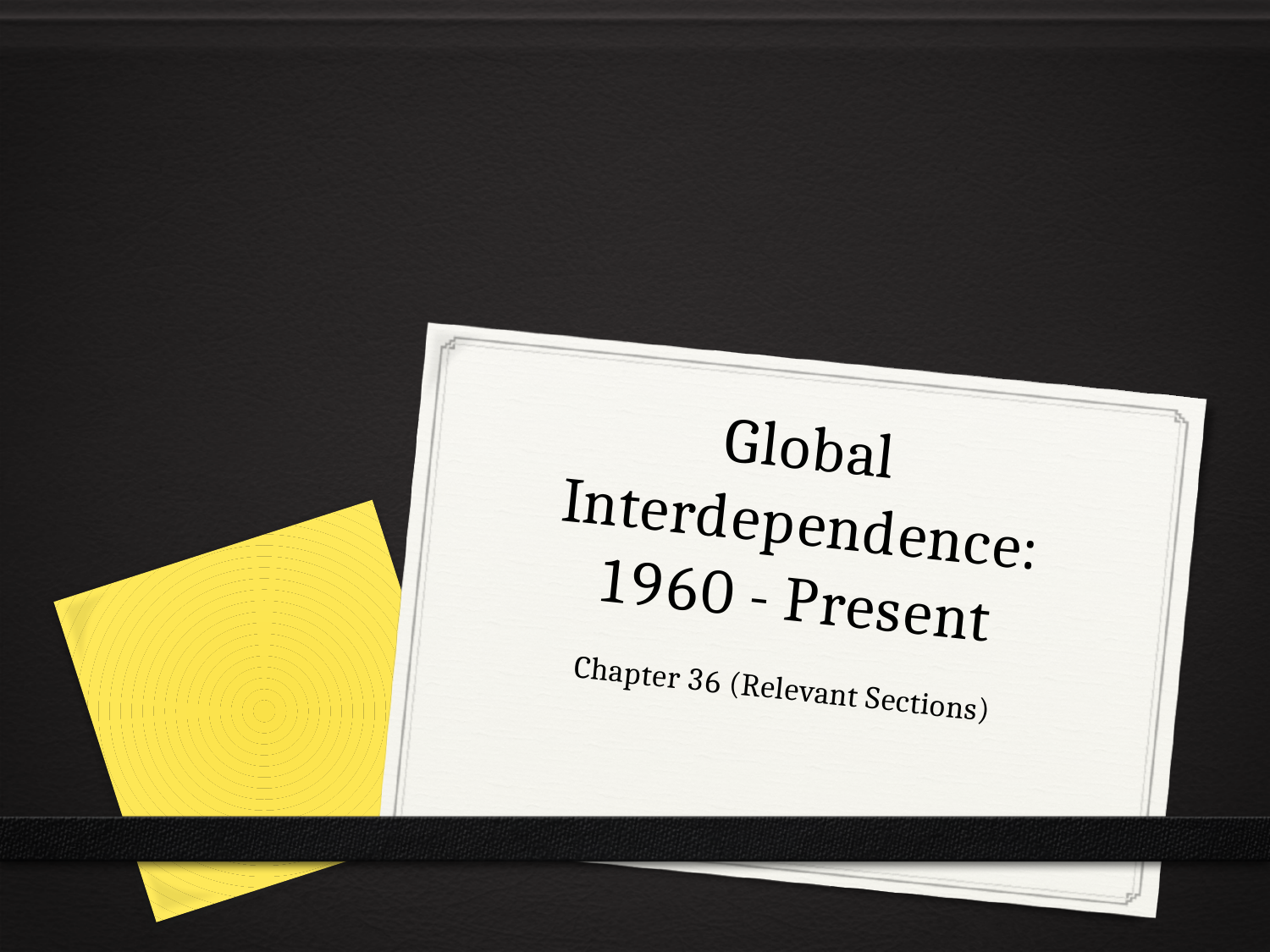

# Global Interdependence: 1960 - Present
Chapter 36 (Relevant Sections)